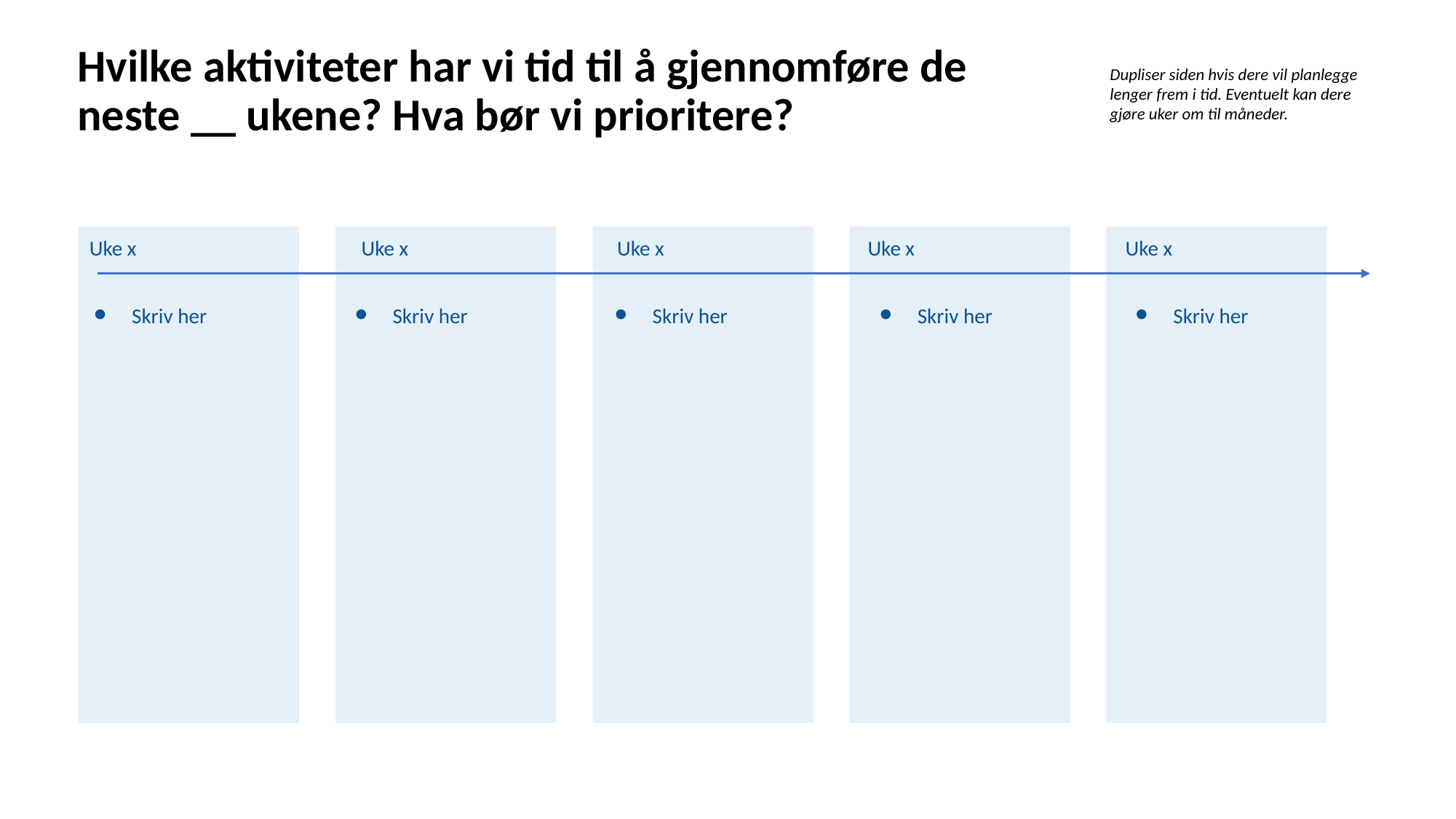

Hvilke aktiviteter har vi tid til å gjennomføre de neste __ ukene? Hva bør vi prioritere?
Dupliser siden hvis dere vil planlegge lenger frem i tid. Eventuelt kan dere gjøre uker om til måneder.

Uke x
Uke x
Uke x
Uke x
Uke x
Skriv her
Skriv her
Skriv her
Skriv her
Skriv her